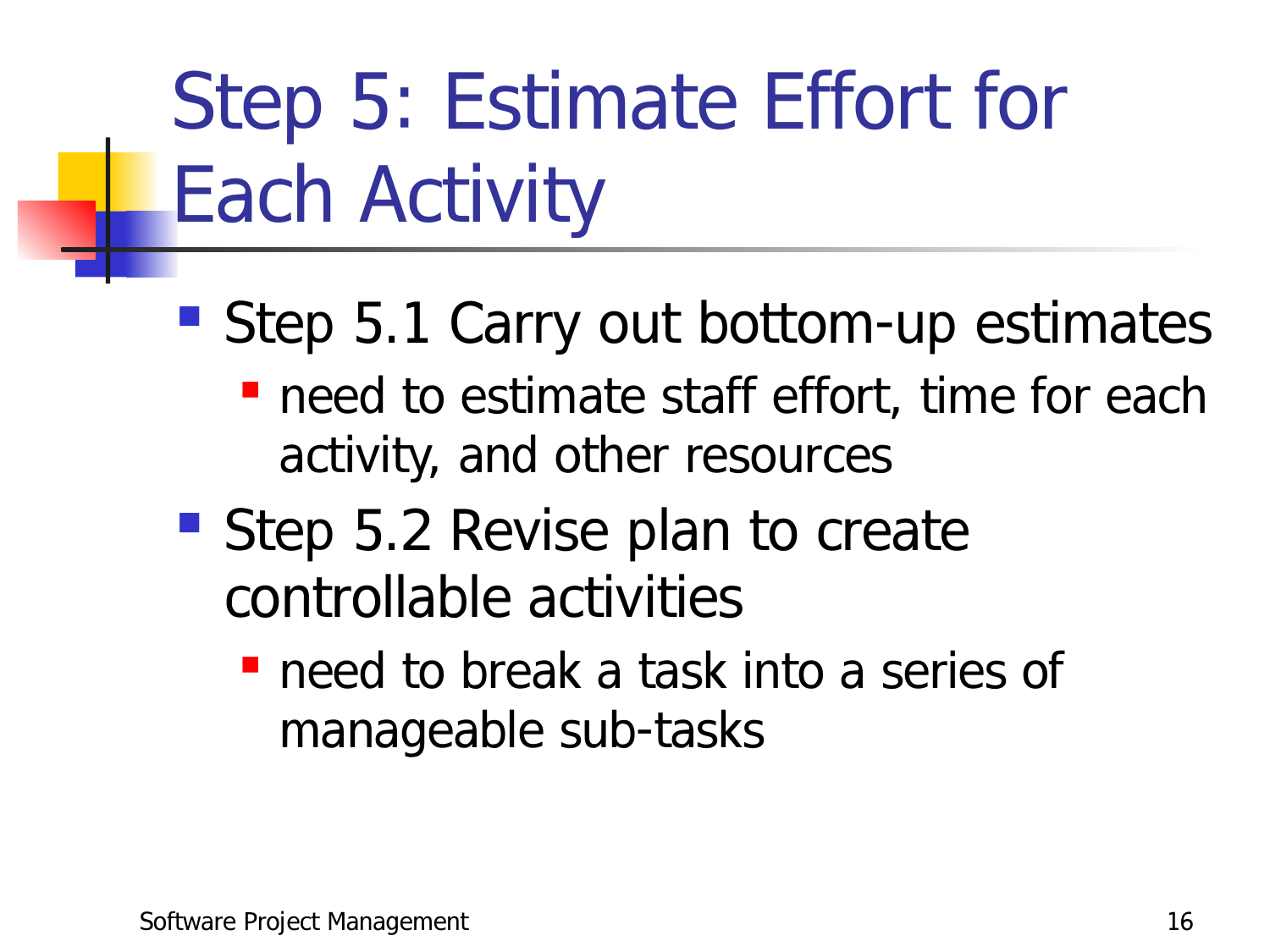

# Step 5: Estimate Effort for Each Activity
Step 5.1 Carry out bottom-up estimates
need to estimate staff effort, time for each activity, and other resources
Step 5.2 Revise plan to create controllable activities
need to break a task into a series of manageable sub-tasks
Software Project Management
16